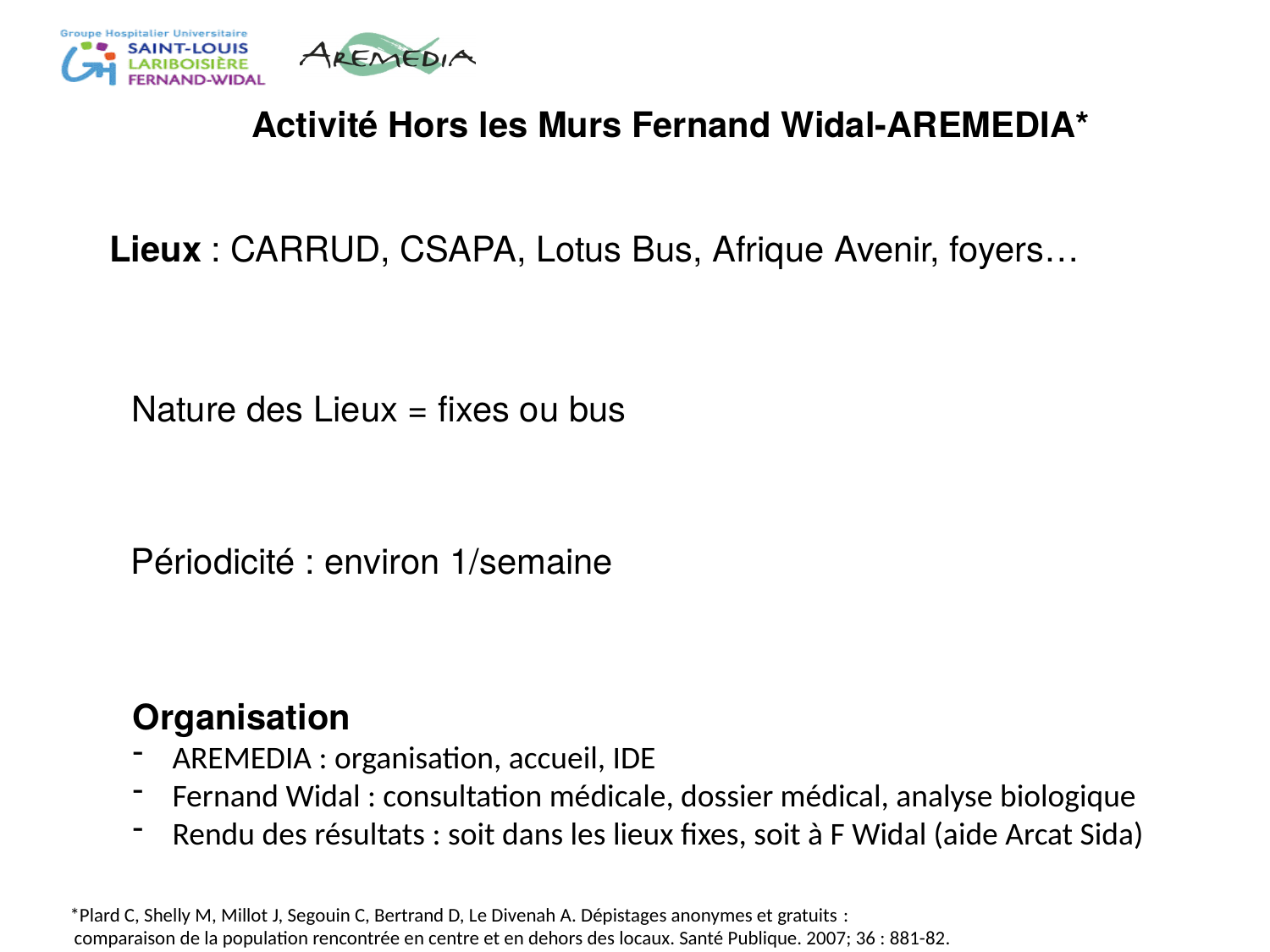

Activité Hors les Murs Fernand Widal-AREMEDIA*
Lieux : CARRUD, CSAPA, Lotus Bus, Afrique Avenir, foyers…
Nature des Lieux = fixes ou bus
Périodicité : environ 1/semaine
Organisation
AREMEDIA : organisation, accueil, IDE
Fernand Widal : consultation médicale, dossier médical, analyse biologique
Rendu des résultats : soit dans les lieux fixes, soit à F Widal (aide Arcat Sida)
*Plard C, Shelly M, Millot J, Segouin C, Bertrand D, Le Divenah A. Dépistages anonymes et gratuits :
 comparaison de la population rencontrée en centre et en dehors des locaux. Santé Publique. 2007; 36 : 881-82.